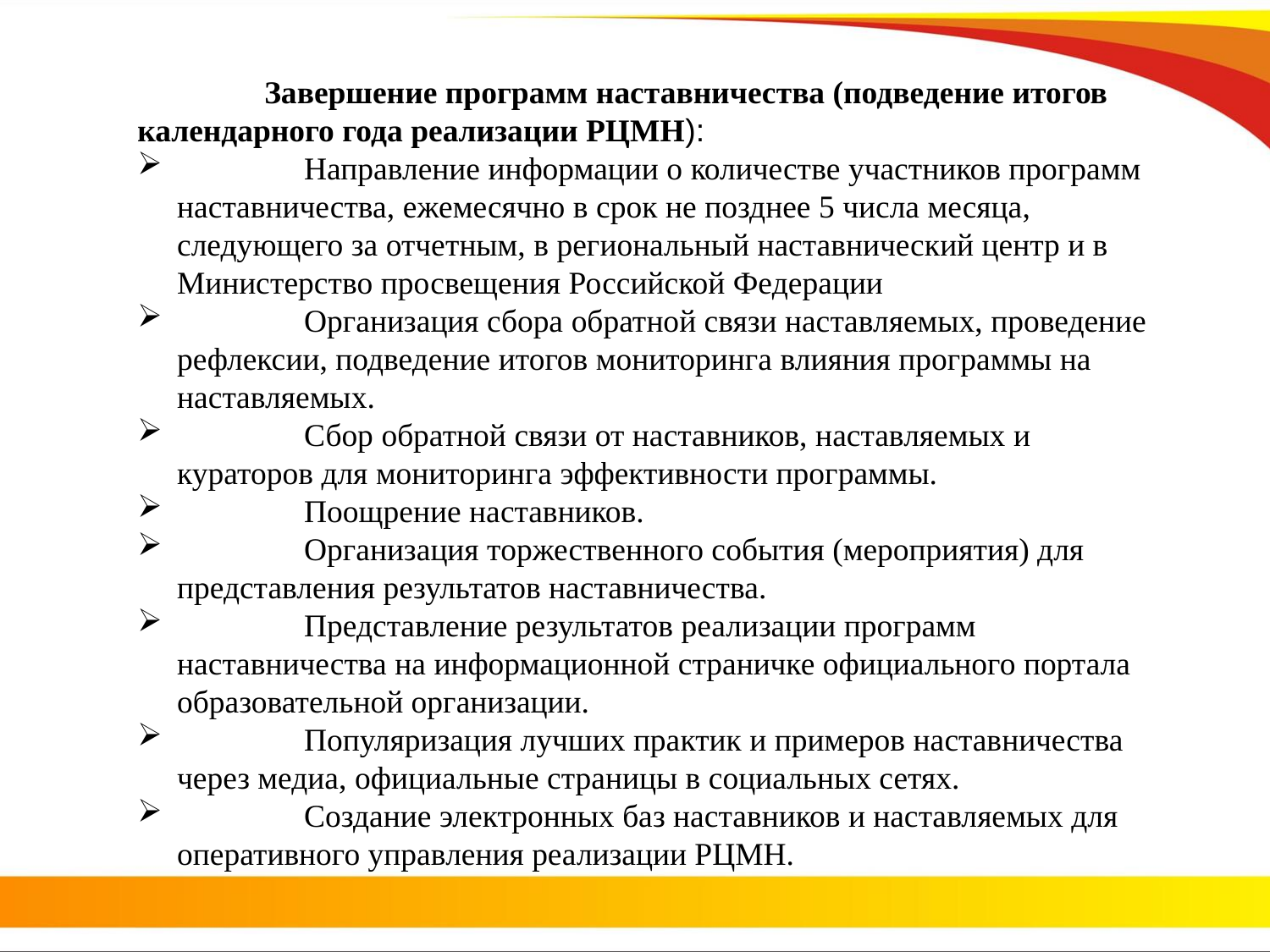

Завершение программ наставничества (подведение итогов календарного года реализации РЦМН):
	Направление информации о количестве участников программ наставничества, ежемесячно в срок не позднее 5 числа месяца, следующего за отчетным, в региональный наставнический центр и в Министерство просвещения Российской Федерации
	Организация сбора обратной связи наставляемых, проведение рефлексии, подведение итогов мониторинга влияния программы на наставляемых.
	Сбор обратной связи от наставников, наставляемых и кураторов для мониторинга эффективности программы.
	Поощрение наставников.
	Организация торжественного события (мероприятия) для представления результатов наставничества.
	Представление результатов реализации программ наставничества на информационной страничке официального портала образовательной организации.
	Популяризация лучших практик и примеров наставничества через медиа, официальные страницы в социальных сетях.
	Создание электронных баз наставников и наставляемых для оперативного управления реализации РЦМН.